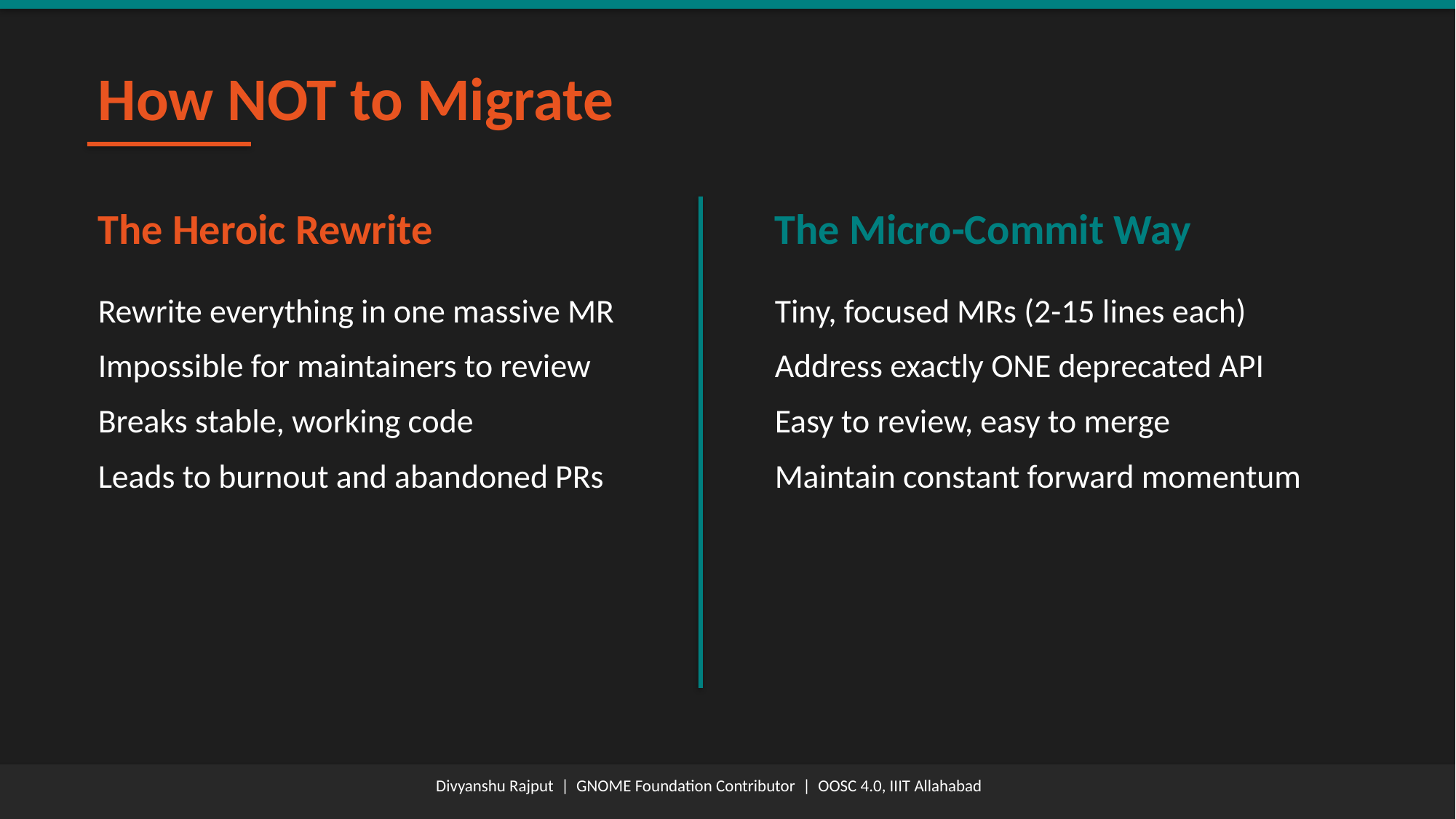

How NOT to Migrate

The Heroic Rewrite

The Micro-Commit Way
Rewrite everything in one massive MR
Impossible for maintainers to review
Breaks stable, working code
Leads to burnout and abandoned PRs
Tiny, focused MRs (2-15 lines each)
Address exactly ONE deprecated API
Easy to review, easy to merge
Maintain constant forward momentum

Divyanshu Rajput  |  GNOME Foundation Contributor  |  OOSC 4.0, IIIT Allahabad